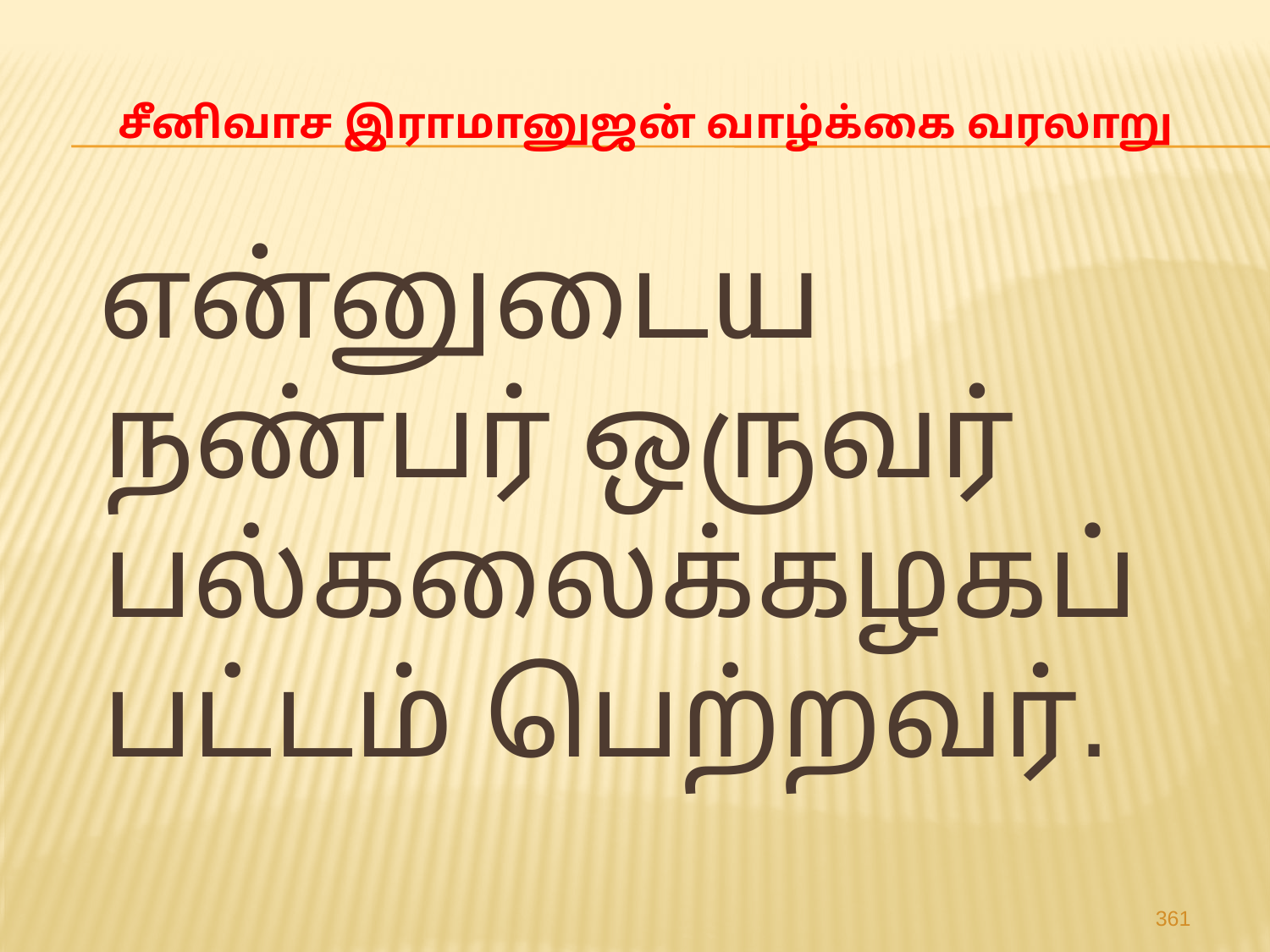

# சீனிவாச இராமானுஜன் வாழ்க்கை வரலாறு
   என்னுடைய நண்பர் ஒருவர் பல்கலைக்கழகப் பட்டம் பெற்றவர்.

361